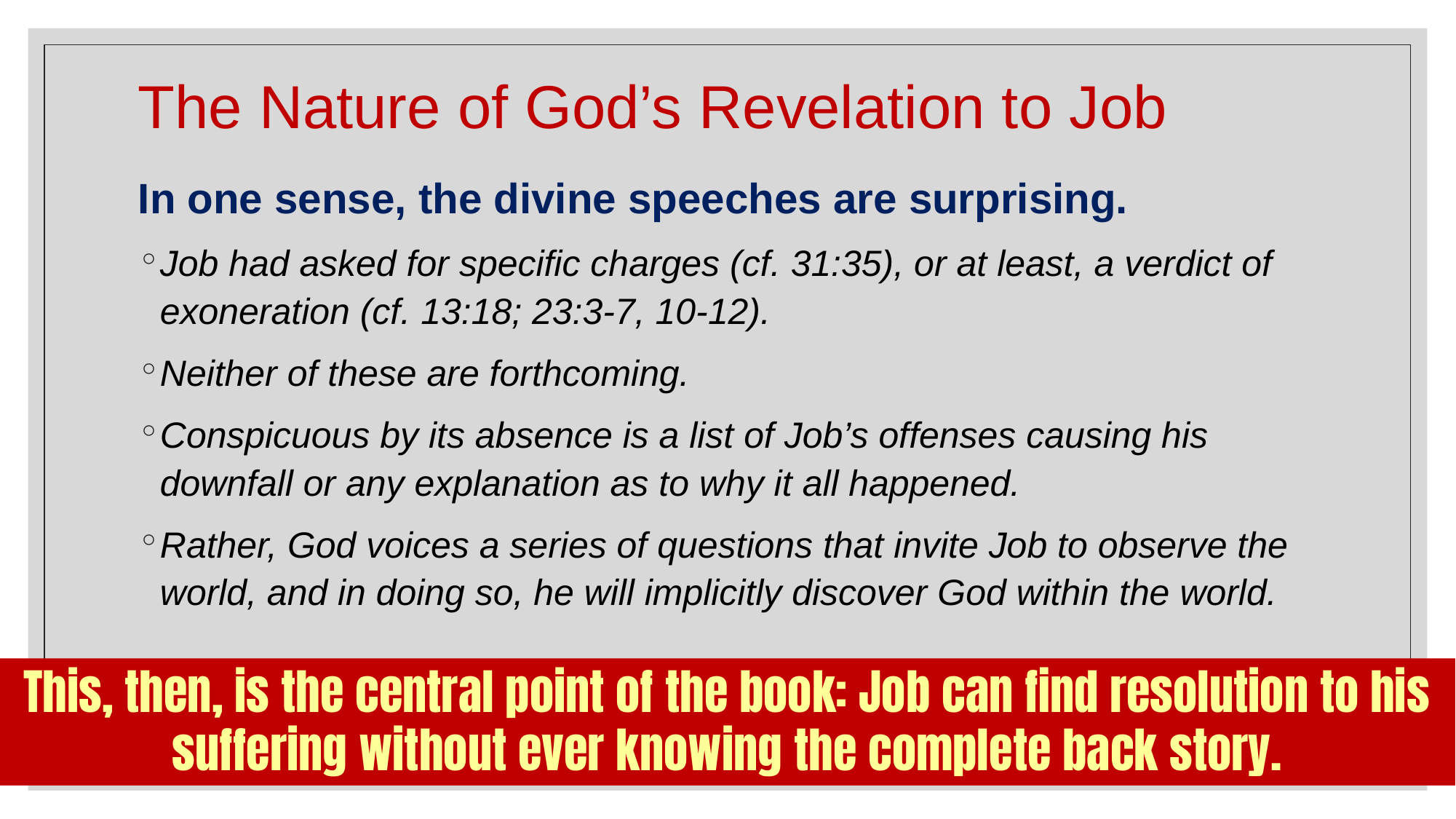

# The Nature of God’s Revelation to Job
In one sense, the divine speeches are surprising.
Job had asked for specific charges (cf. 31:35), or at least, a verdict of exoneration (cf. 13:18; 23:3-7, 10-12).
Neither of these are forthcoming.
Conspicuous by its absence is a list of Job’s offenses causing his downfall or any explanation as to why it all happened.
Rather, God voices a series of questions that invite Job to observe the world, and in doing so, he will implicitly discover God within the world.
This, then, is the central point of the book: Job can find resolution to his suffering without ever knowing the complete back story.
214